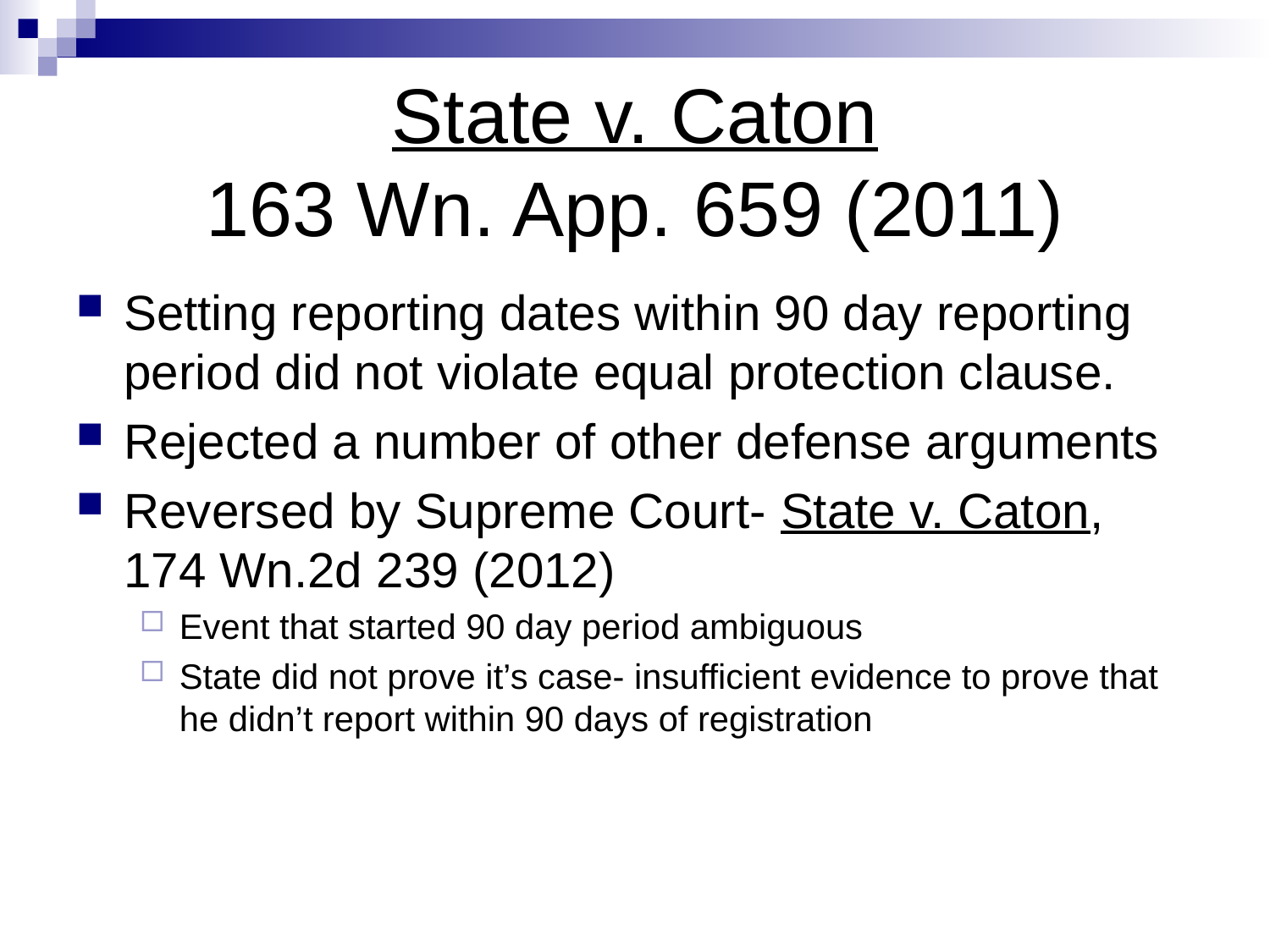

# State v. Caton 163 Wn. App. 659 (2011)
Setting reporting dates within 90 day reporting period did not violate equal protection clause.
Rejected a number of other defense arguments
Reversed by Supreme Court- State v. Caton, 174 Wn.2d 239 (2012)
Event that started 90 day period ambiguous
State did not prove it’s case- insufficient evidence to prove that he didn’t report within 90 days of registration